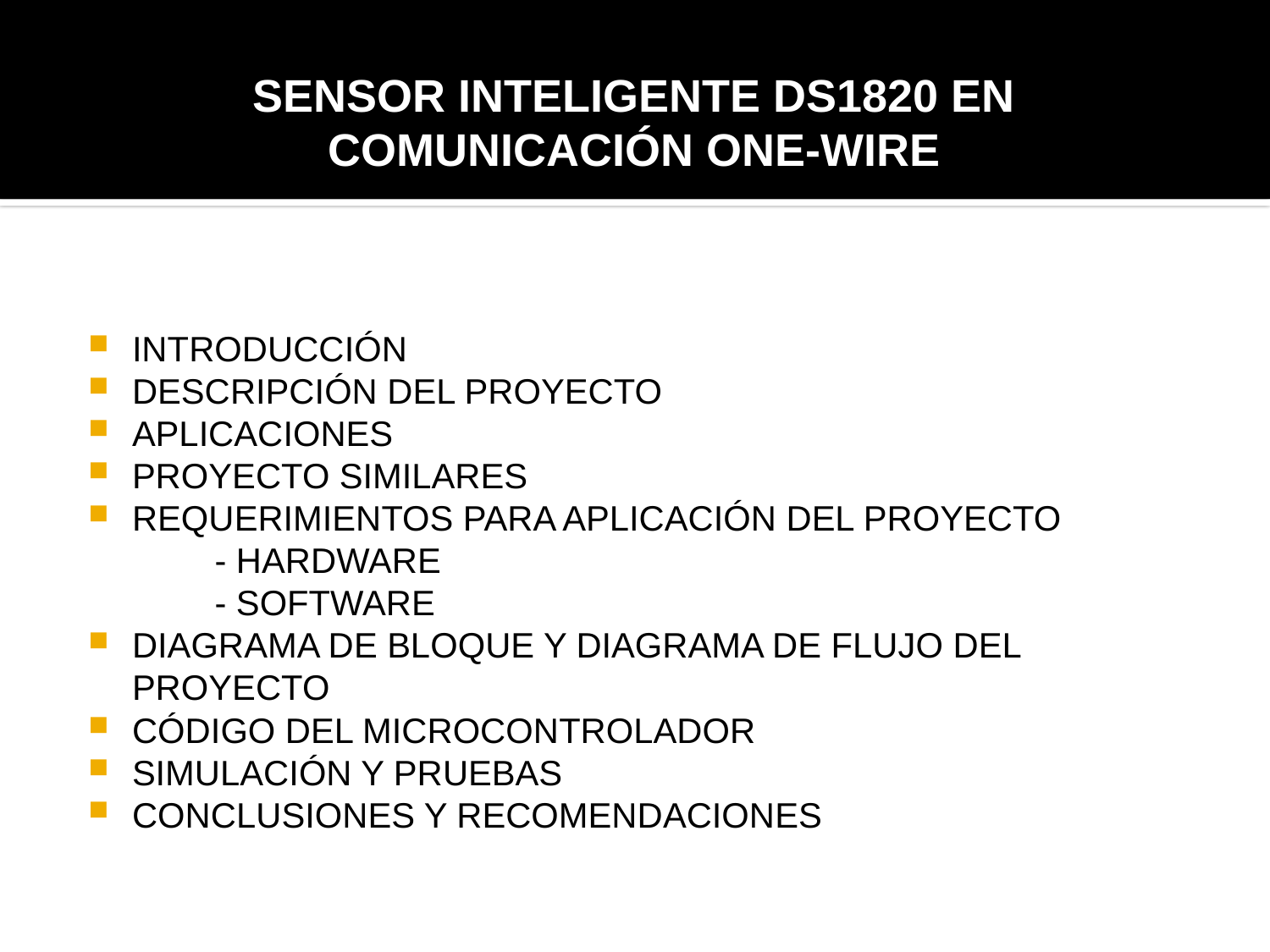

# SENSOR INTELIGENTE DS1820 EN COMUNICACIÓN ONE-WIRE

INTRODUCCIÓN
DESCRIPCIÓN DEL PROYECTO
APLICACIONES
PROYECTO SIMILARES
REQUERIMIENTOS PARA APLICACIÓN DEL PROYECTO
	- HARDWARE
	- SOFTWARE
DIAGRAMA DE BLOQUE Y DIAGRAMA DE FLUJO DEL PROYECTO
CÓDIGO DEL MICROCONTROLADOR
SIMULACIÓN Y PRUEBAS
CONCLUSIONES Y RECOMENDACIONES